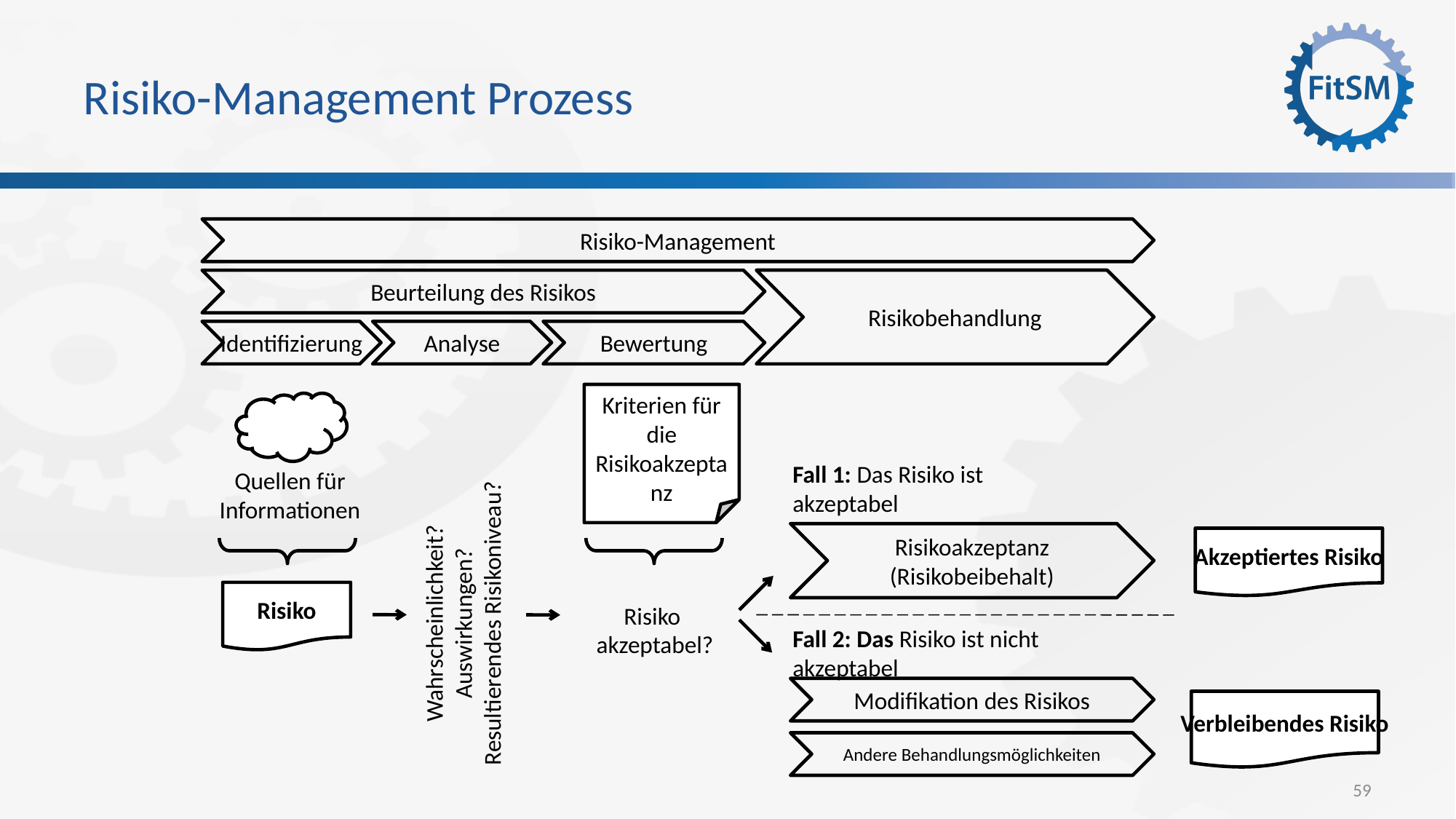

# Risiko-Management Prozess
Risiko-Management
Beurteilung des Risikos
Risikobehandlung
Identifizierung
Analyse
Bewertung
Kriterien für die Risikoakzeptanz

Fall 1: Das Risiko ist akzeptabel
Quellen für
Informationen

Risikoakzeptanz
(Risikobeibehalt)
Akzeptiertes Risiko
Wahrscheinlichkeit?
Auswirkungen?
Resultierendes Risikoniveau?

Risiko
Risiko
akzeptabel?

Fall 2: Das Risiko ist nicht akzeptabel

Modifikation des Risikos
Verbleibendes Risiko
Andere Behandlungsmöglichkeiten
59